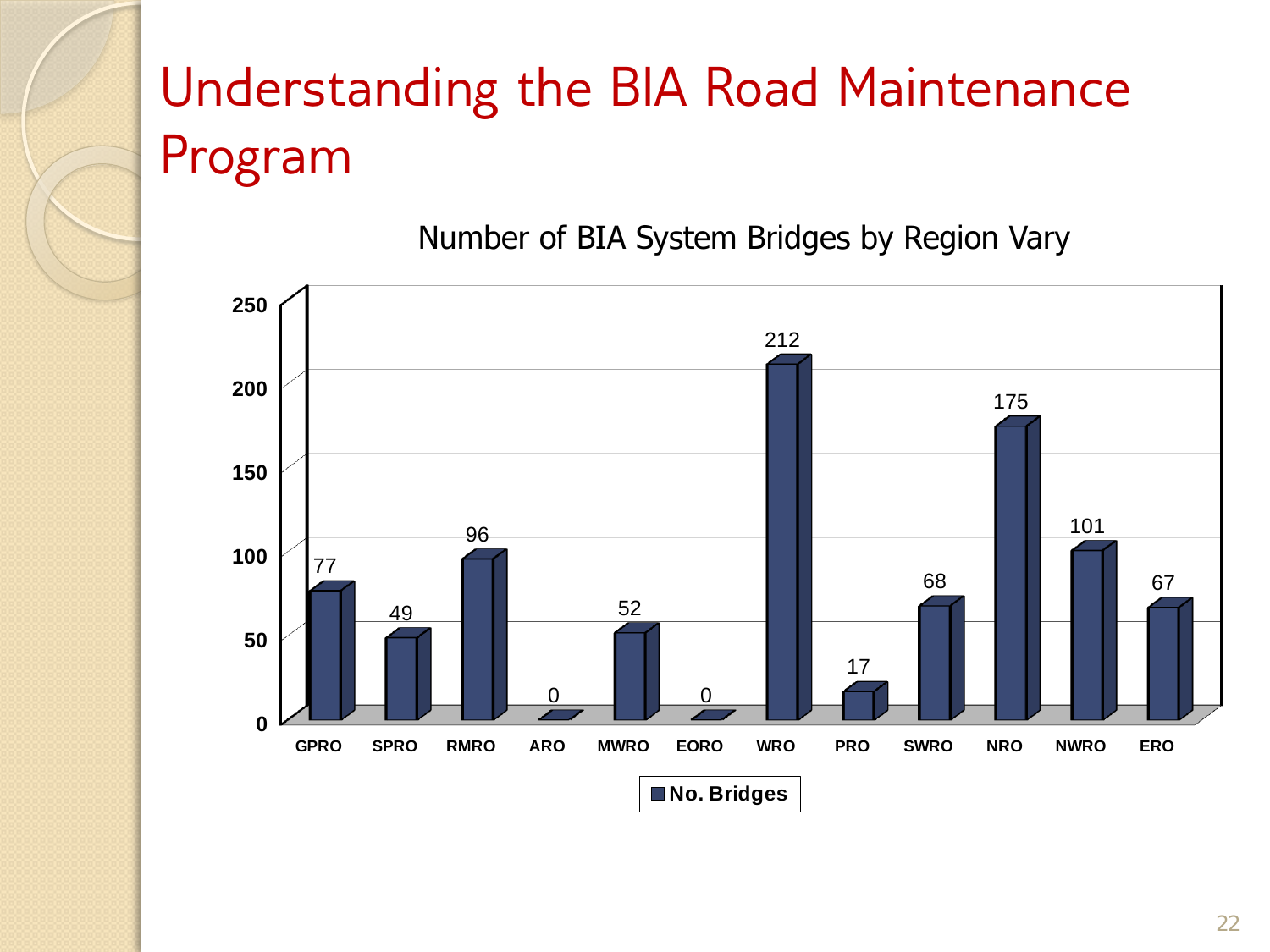

# Understanding the BIA Road Maintenance Program
Number of BIA System Bridges by Region Vary

[unsupported chart]

22